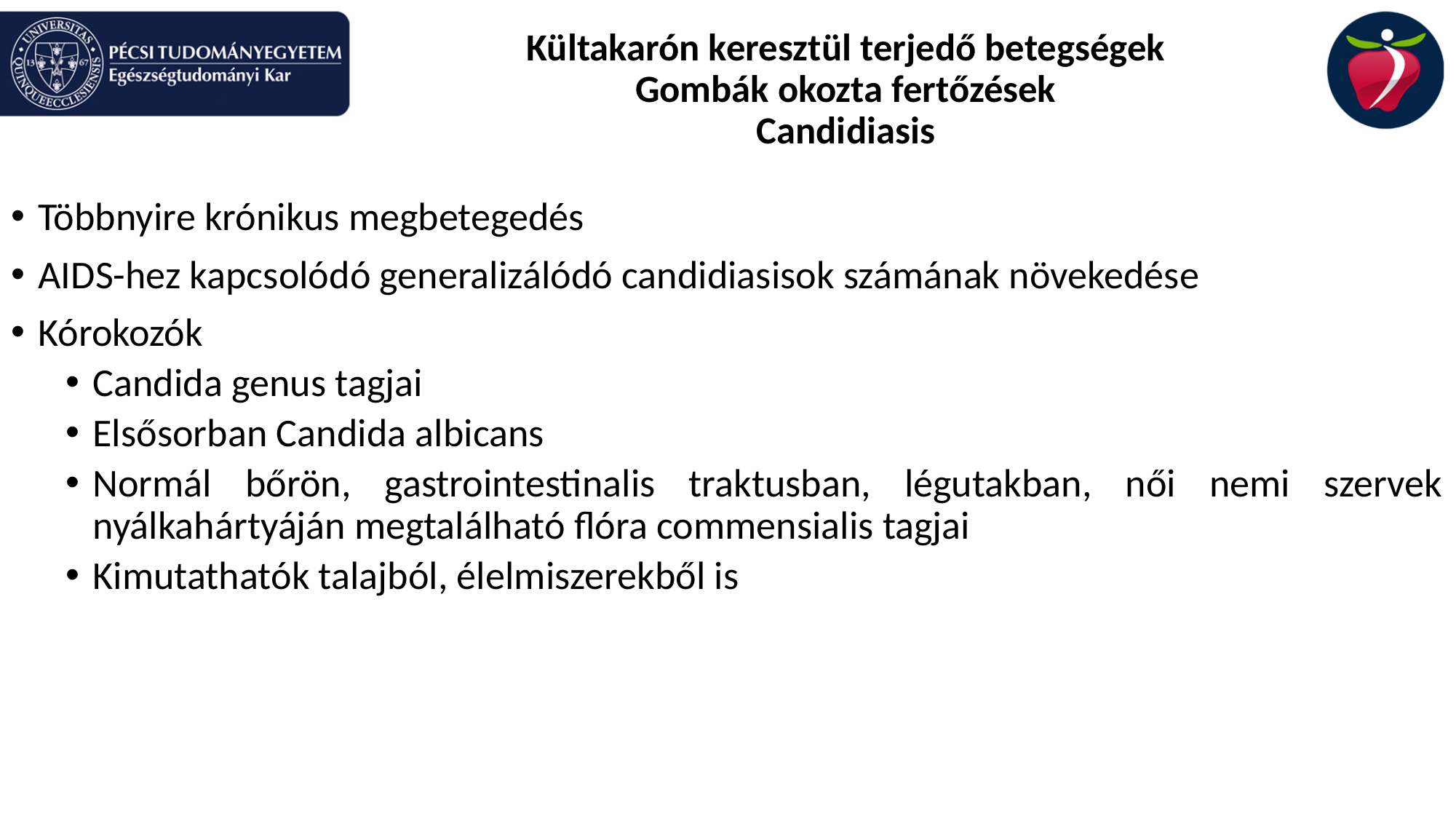

# Kültakarón keresztül terjedő betegségek Gombák okozta fertőzések Candidiasis
Többnyire krónikus megbetegedés
AIDS-hez kapcsolódó generalizálódó candidiasisok számának növekedése
Kórokozók
Candida genus tagjai
Elsősorban Candida albicans
Normál bőrön, gastrointestinalis traktusban, légutakban, női nemi szervek nyálkahártyáján megtalálható flóra commensialis tagjai
Kimutathatók talajból, élelmiszerekből is